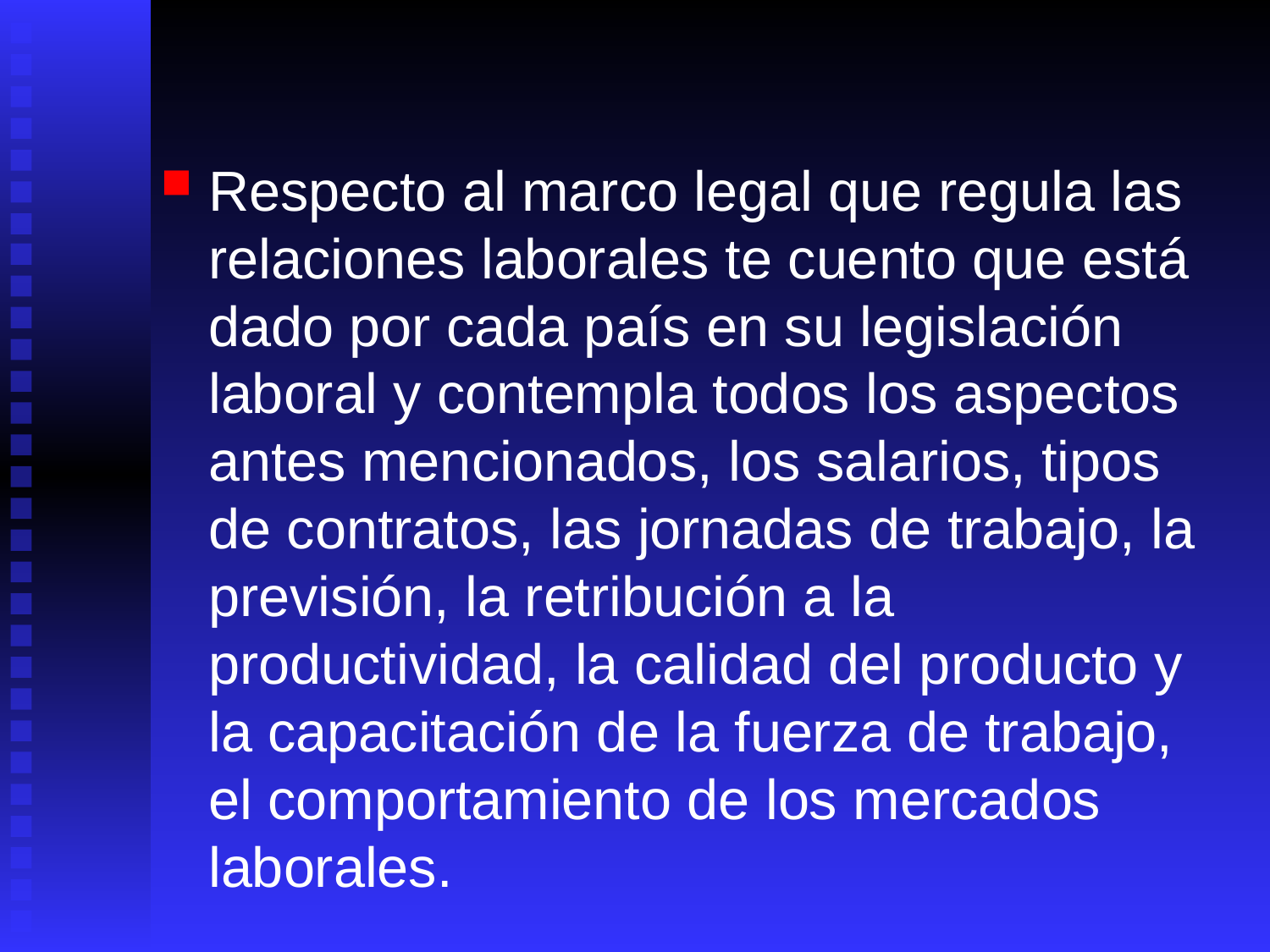

#
Respecto al marco legal que regula las relaciones laborales te cuento que está dado por cada país en su legislación laboral y contempla todos los aspectos antes mencionados, los salarios, tipos de contratos, las jornadas de trabajo, la previsión, la retribución a la productividad, la calidad del producto y la capacitación de la fuerza de trabajo, el comportamiento de los mercados laborales.